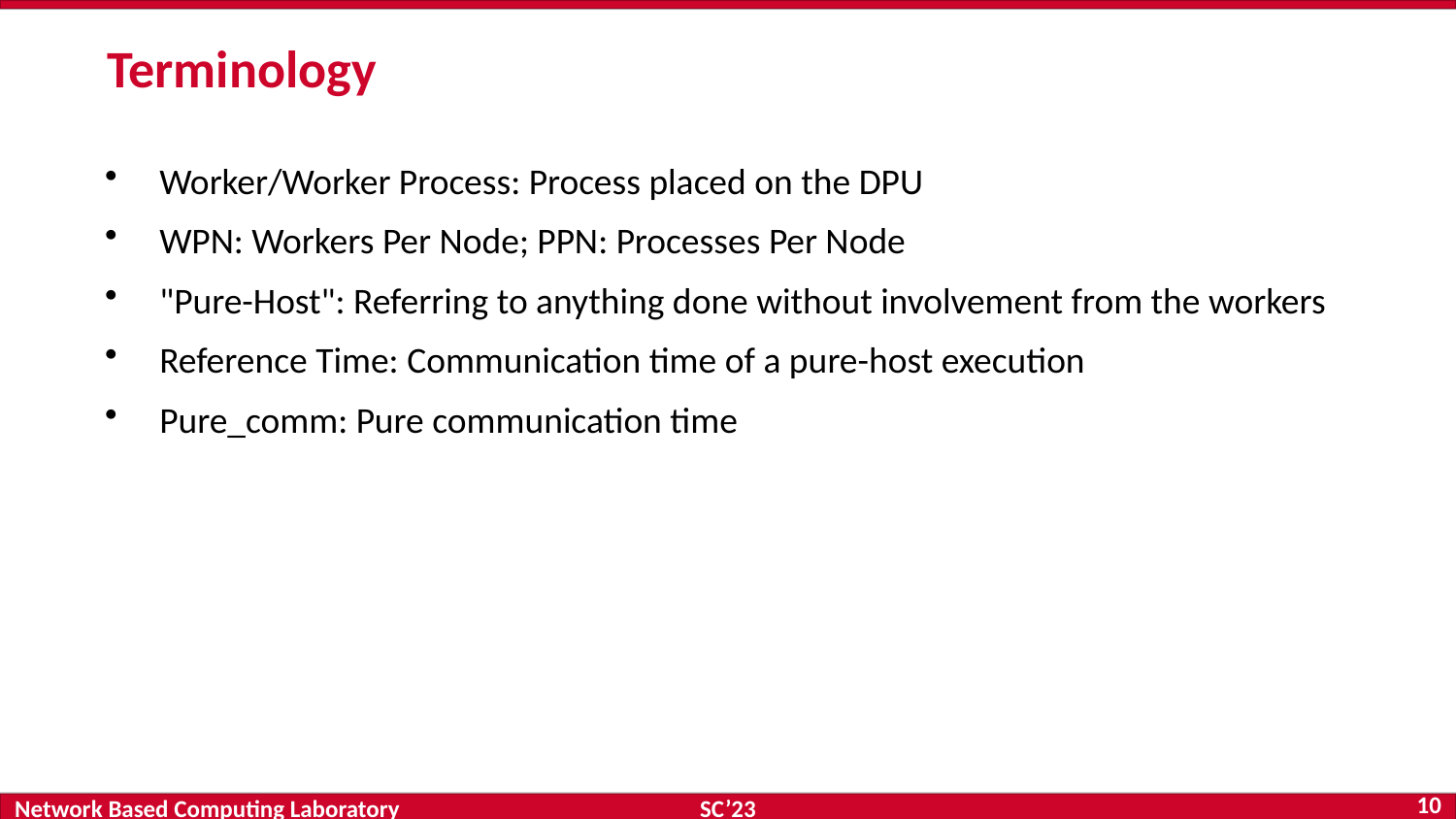

# Terminology
Worker/Worker Process: Process placed on the DPU
WPN: Workers Per Node; PPN: Processes Per Node
"Pure-Host": Referring to anything done without involvement from the workers
Reference Time: Communication time of a pure-host execution
Pure_comm: Pure communication time